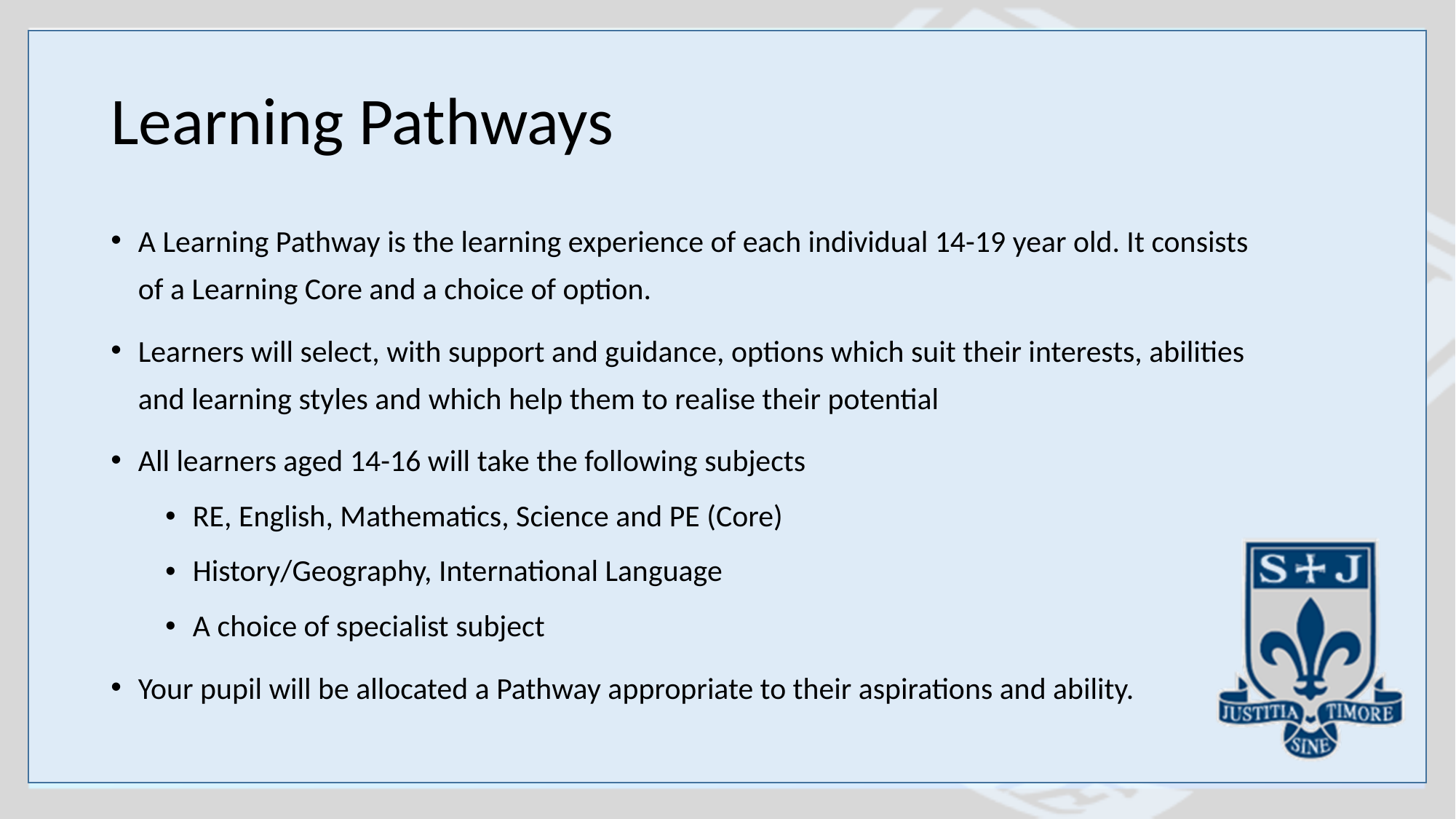

# Learning Pathways

A Learning Pathway is the learning experience of each individual 14-19 year old. It consists of a Learning Core and a choice of option.
Learners will select, with support and guidance, options which suit their interests, abilities and learning styles and which help them to realise their potential
All learners aged 14-16 will take the following subjects
RE, English, Mathematics, Science and PE (Core)
History/Geography, International Language
A choice of specialist subject
Your pupil will be allocated a Pathway appropriate to their aspirations and ability.